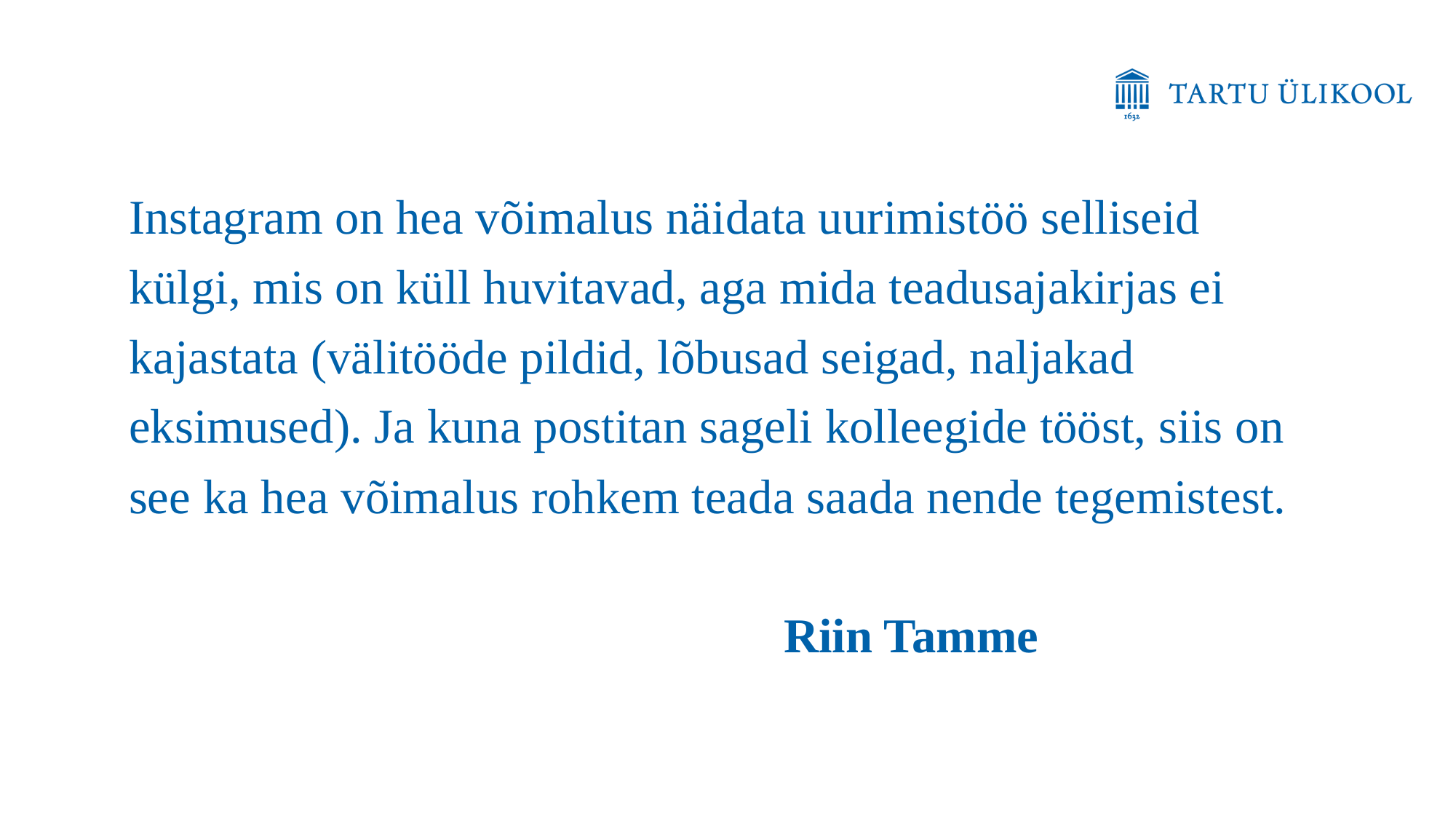

Instagram on hea võimalus näidata uurimistöö selliseid külgi, mis on küll huvitavad, aga mida teadusajakirjas ei kajastata (välitööde pildid, lõbusad seigad, naljakad eksimused). Ja kuna postitan sageli kolleegide tööst, siis on see ka hea võimalus rohkem teada saada nende tegemistest. 																Riin Tamme